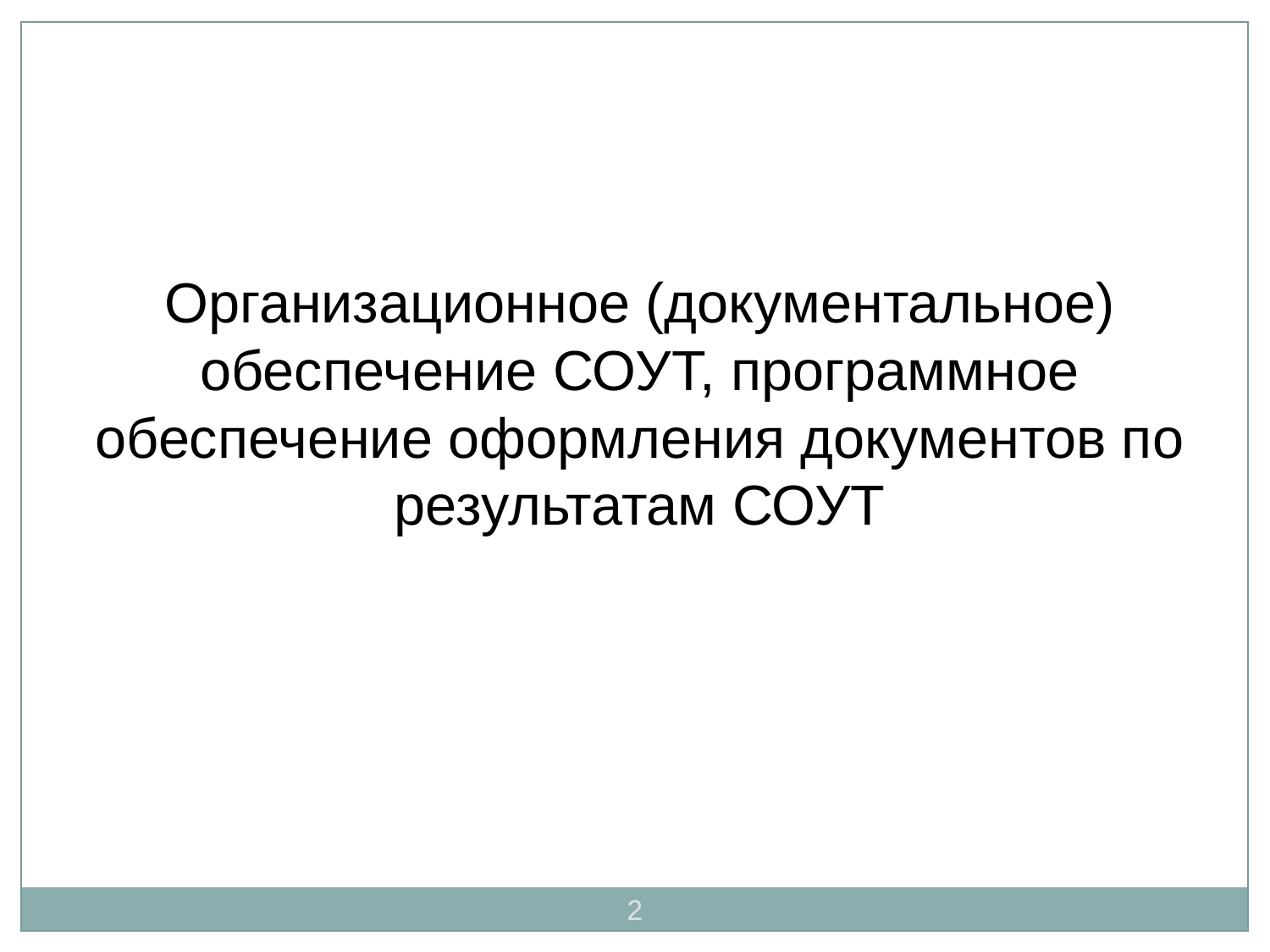

Организационное (документальное) обеспечение СОУТ, программное обеспечение оформления документов по результатам СОУТ
2